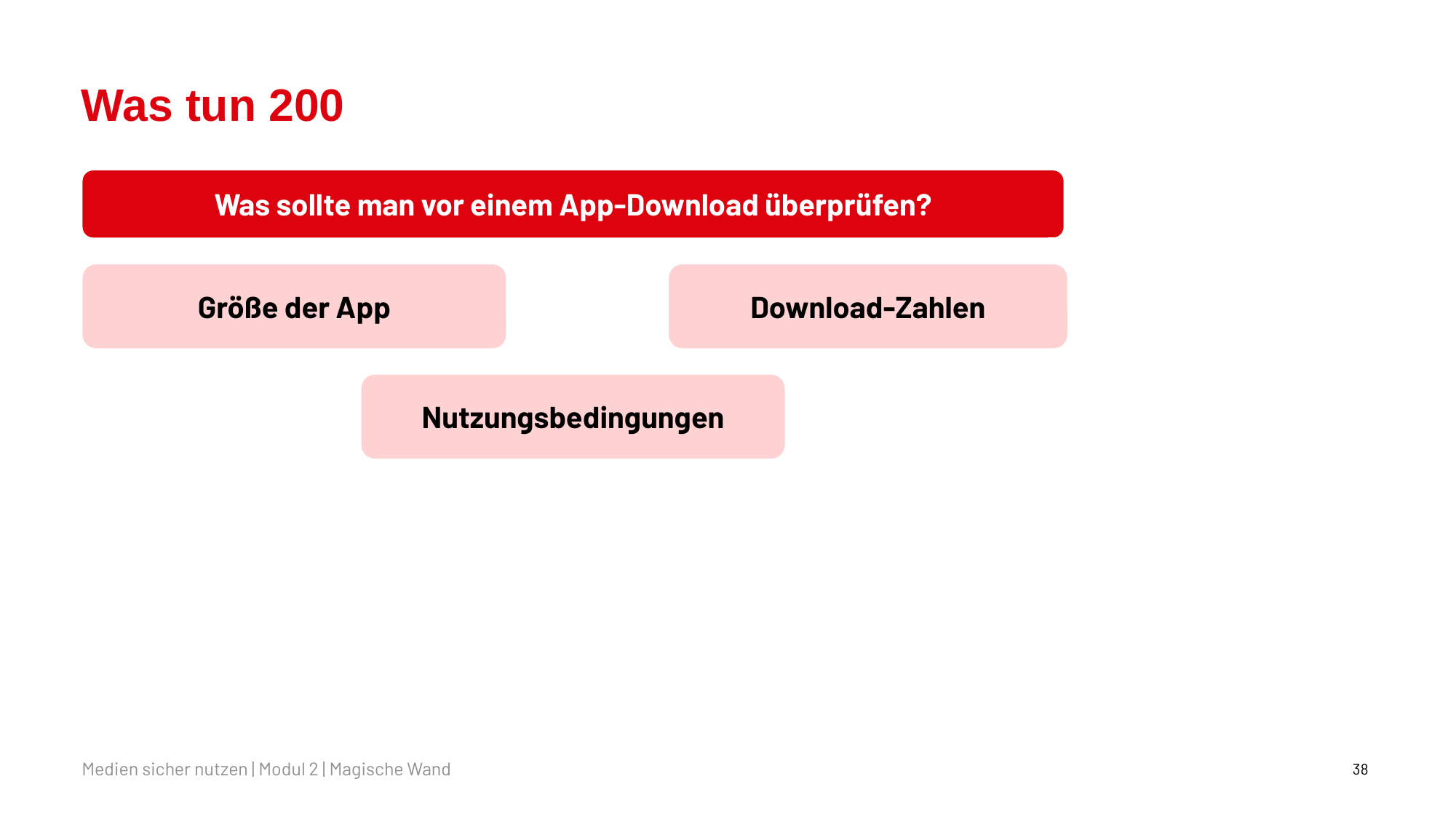

# Was tun 200
Was sollte man vor einem App-Download überprüfen?
Größe der App
Download-Zahlen
Nutzungsbedingungen
38
Medien sicher nutzen | Modul 2 | Magische Wand